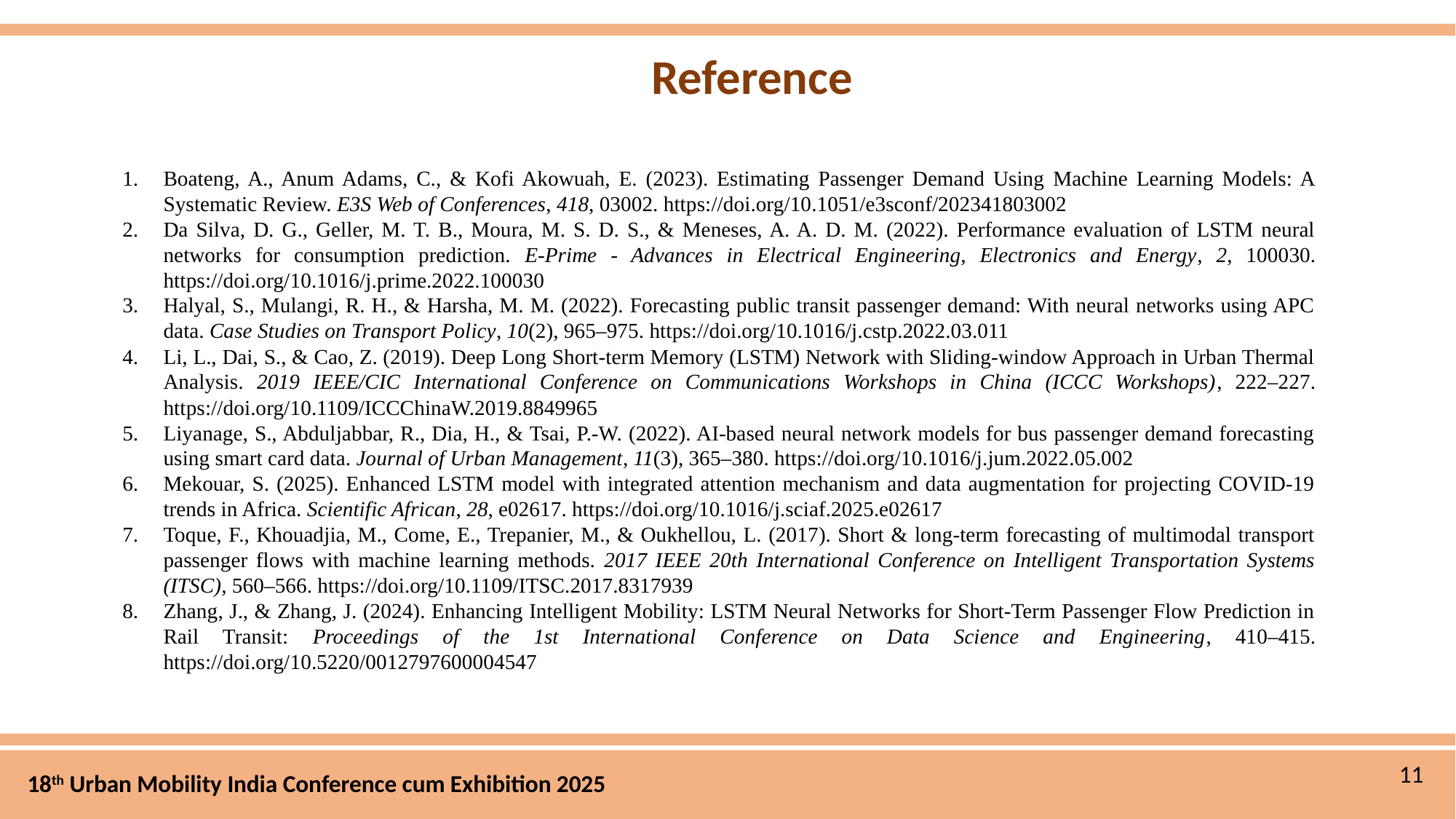

18th Urban Mobility India Conference cum Exhibition 2025
Reference

Boateng, A., Anum Adams, C., & Kofi Akowuah, E. (2023). Estimating Passenger Demand Using Machine Learning Models: A Systematic Review. E3S Web of Conferences, 418, 03002. https://doi.org/10.1051/e3sconf/202341803002
Da Silva, D. G., Geller, M. T. B., Moura, M. S. D. S., & Meneses, A. A. D. M. (2022). Performance evaluation of LSTM neural networks for consumption prediction. E-Prime - Advances in Electrical Engineering, Electronics and Energy, 2, 100030. https://doi.org/10.1016/j.prime.2022.100030
Halyal, S., Mulangi, R. H., & Harsha, M. M. (2022). Forecasting public transit passenger demand: With neural networks using APC data. Case Studies on Transport Policy, 10(2), 965–975. https://doi.org/10.1016/j.cstp.2022.03.011
Li, L., Dai, S., & Cao, Z. (2019). Deep Long Short-term Memory (LSTM) Network with Sliding-window Approach in Urban Thermal Analysis. 2019 IEEE/CIC International Conference on Communications Workshops in China (ICCC Workshops), 222–227. https://doi.org/10.1109/ICCChinaW.2019.8849965
Liyanage, S., Abduljabbar, R., Dia, H., & Tsai, P.-W. (2022). AI-based neural network models for bus passenger demand forecasting using smart card data. Journal of Urban Management, 11(3), 365–380. https://doi.org/10.1016/j.jum.2022.05.002
Mekouar, S. (2025). Enhanced LSTM model with integrated attention mechanism and data augmentation for projecting COVID-19 trends in Africa. Scientific African, 28, e02617. https://doi.org/10.1016/j.sciaf.2025.e02617
Toque, F., Khouadjia, M., Come, E., Trepanier, M., & Oukhellou, L. (2017). Short & long-term forecasting of multimodal transport passenger flows with machine learning methods. 2017 IEEE 20th International Conference on Intelligent Transportation Systems (ITSC), 560–566. https://doi.org/10.1109/ITSC.2017.8317939
Zhang, J., & Zhang, J. (2024). Enhancing Intelligent Mobility: LSTM Neural Networks for Short-Term Passenger Flow Prediction in Rail Transit: Proceedings of the 1st International Conference on Data Science and Engineering, 410–415. https://doi.org/10.5220/0012797600004547
11